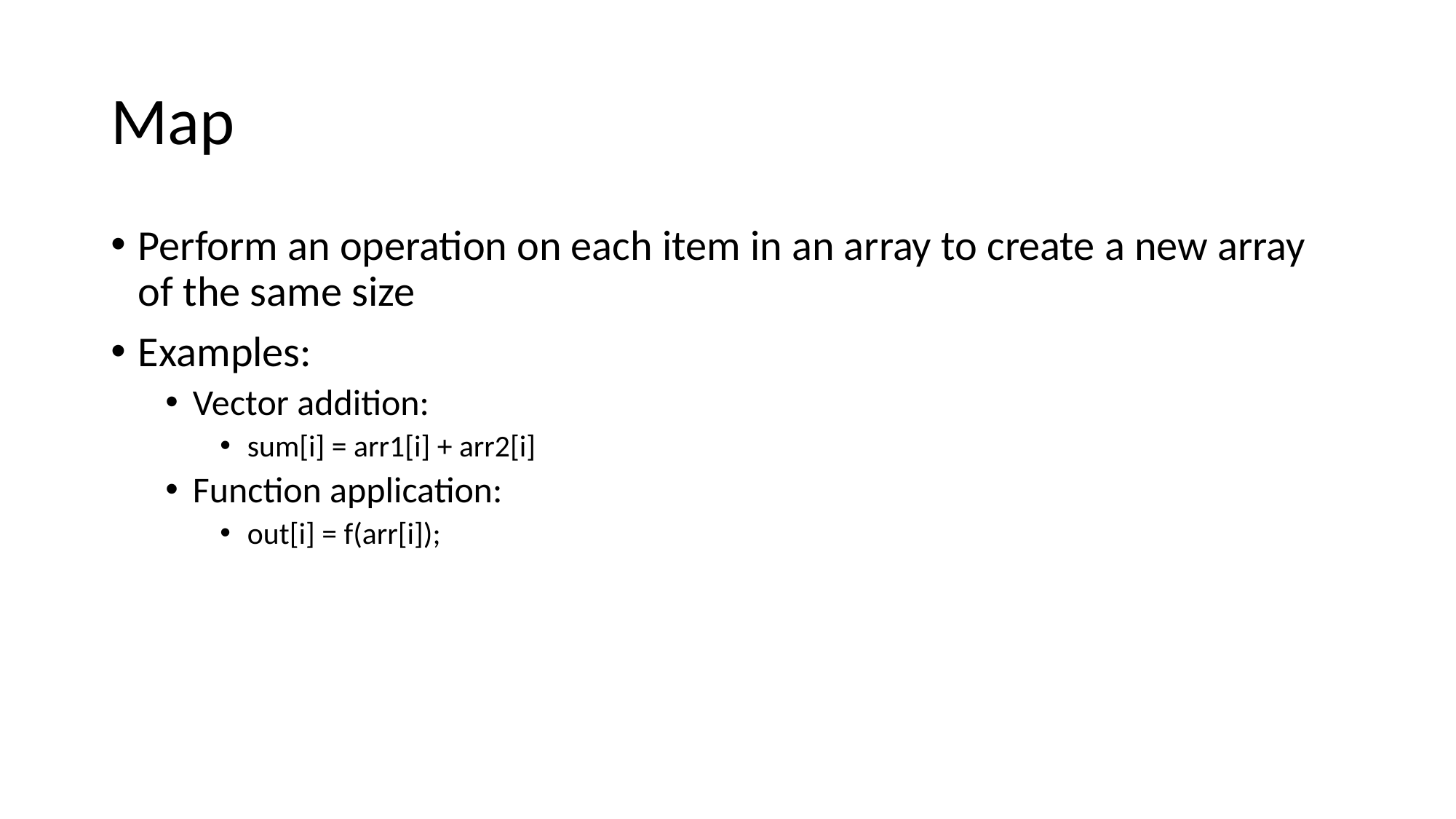

# Map
Perform an operation on each item in an array to create a new array of the same size
Examples:
Vector addition:
sum[i] = arr1[i] + arr2[i]
Function application:
out[i] = f(arr[i]);